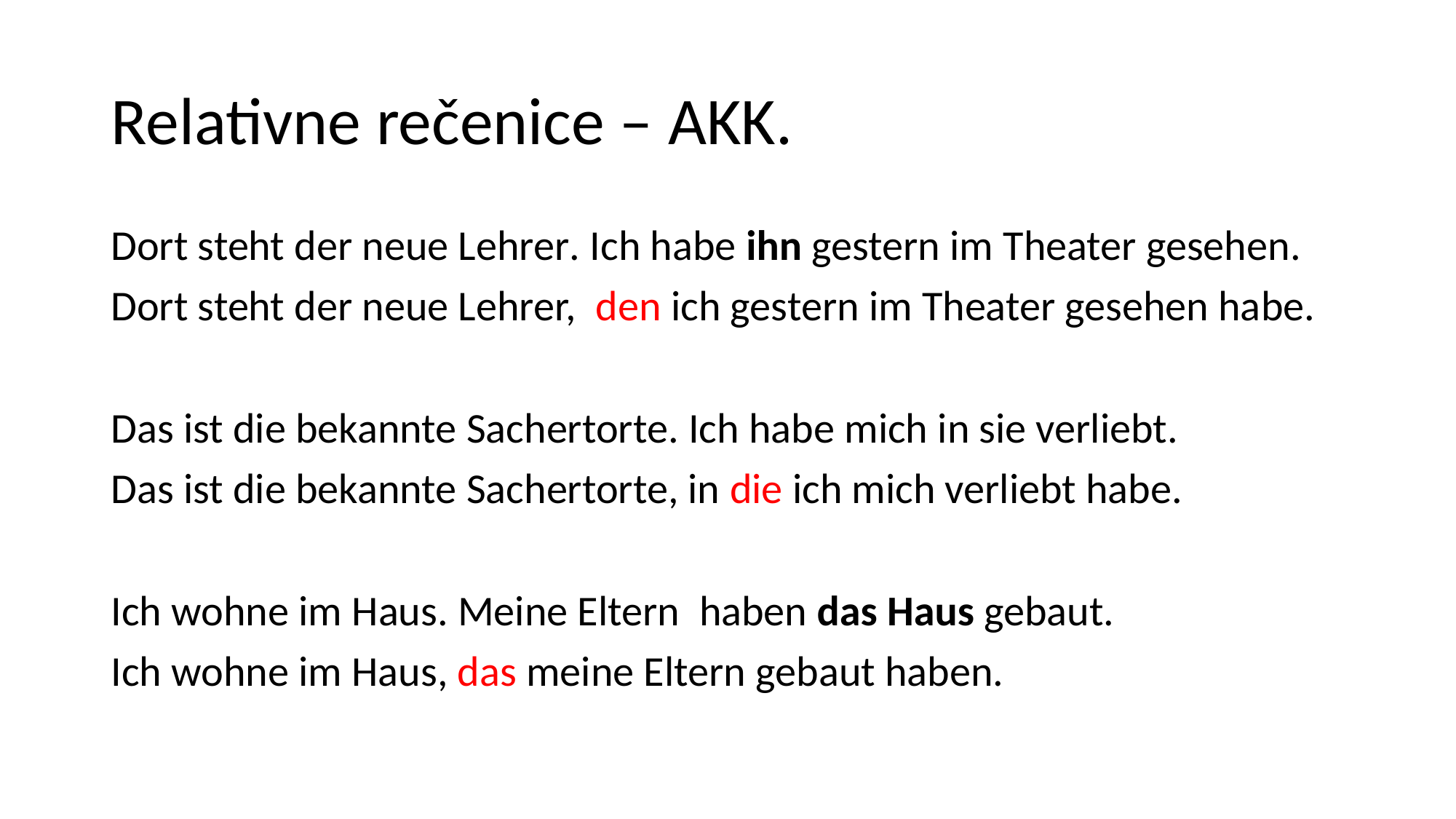

# Relativne rečenice – AKK.
Dort steht der neue Lehrer. Ich habe ihn gestern im Theater gesehen.
Dort steht der neue Lehrer,  den ich gestern im Theater gesehen habe.

Das ist die bekannte Sachertorte. Ich habe mich in sie verliebt.
Das ist die bekannte Sachertorte, in die ich mich verliebt habe.

Ich wohne im Haus. Meine Eltern  haben das Haus gebaut.
Ich wohne im Haus, das meine Eltern gebaut haben.